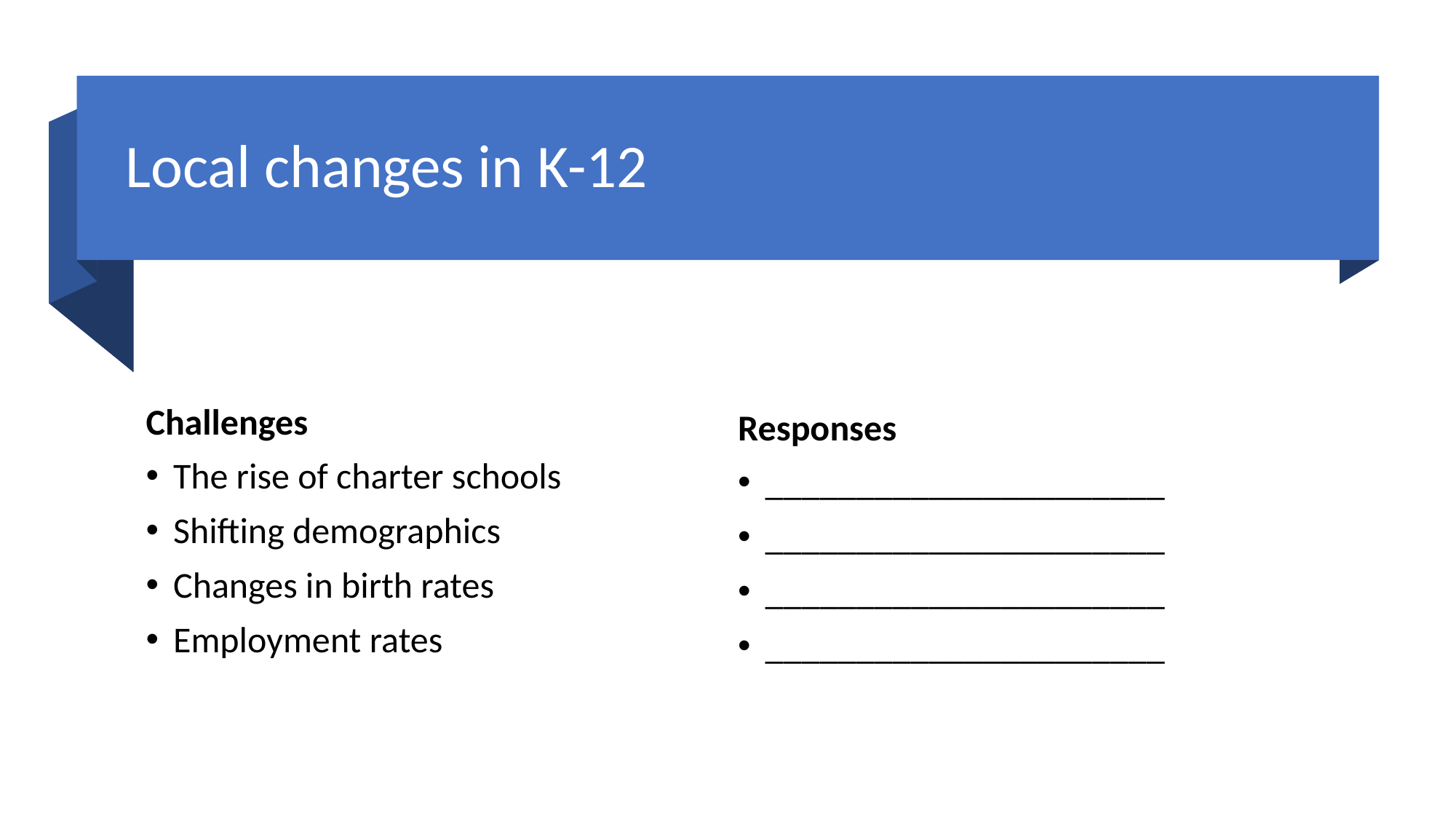

# Local changes in K-12

Responses
______________________
______________________
______________________
______________________
Challenges
The rise of charter schools
Shifting demographics
Changes in birth rates
Employment rates